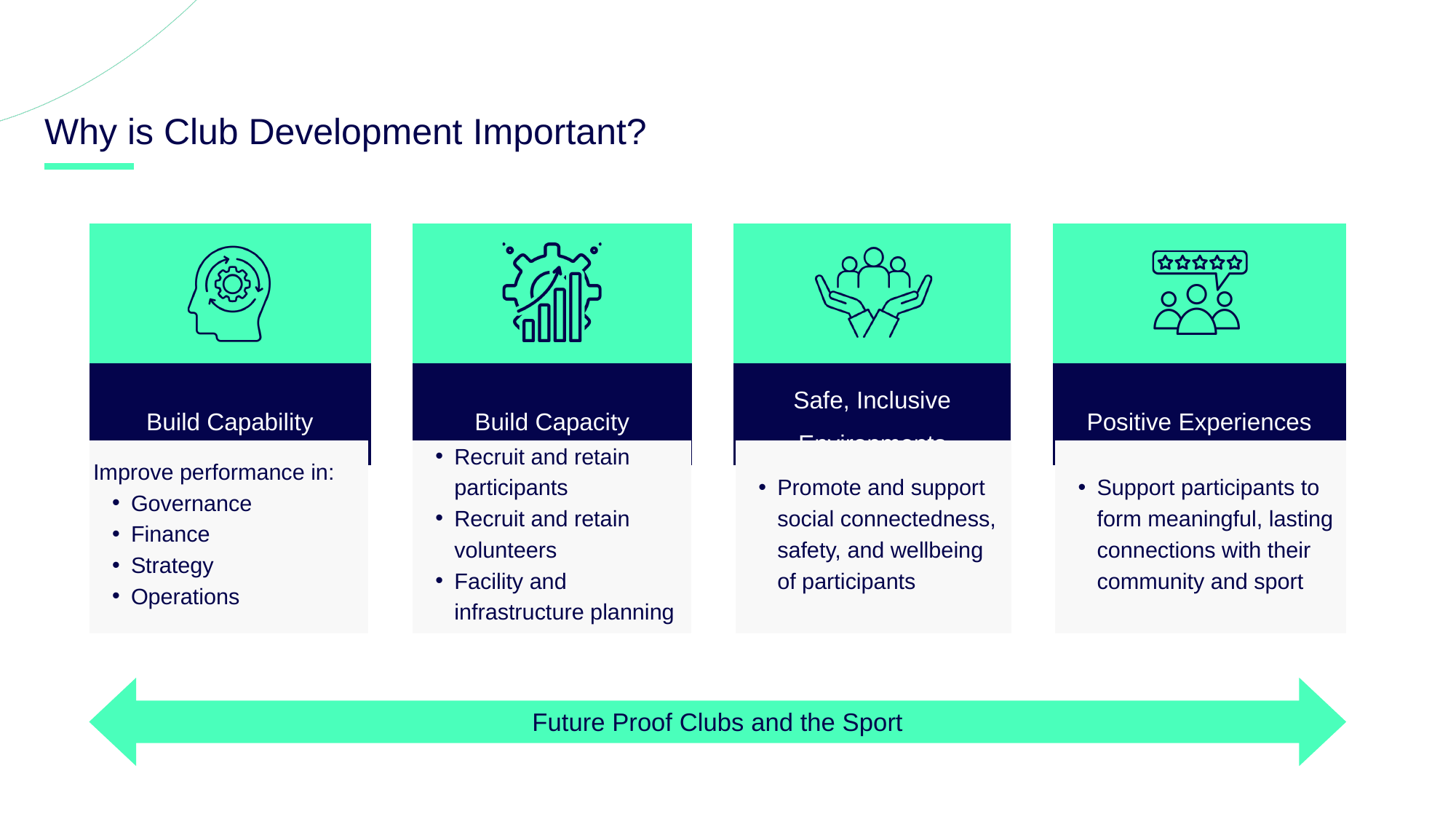

Why is Club Development Important?

|  |  |  |  |  |  |  |
| --- | --- | --- | --- | --- | --- | --- |
| Build Capability |  | Build Capacity |  | Safe, Inclusive Environments |  | Positive Experiences |

Improve performance in:
Governance
Finance
Strategy
Operations

Recruit and retain participants
Recruit and retain volunteers
Facility and infrastructure planning

Promote and support social connectedness, safety, and wellbeing of participants

Support participants to form meaningful, lasting connections with their community and sport

Future Proof Clubs and the Sport